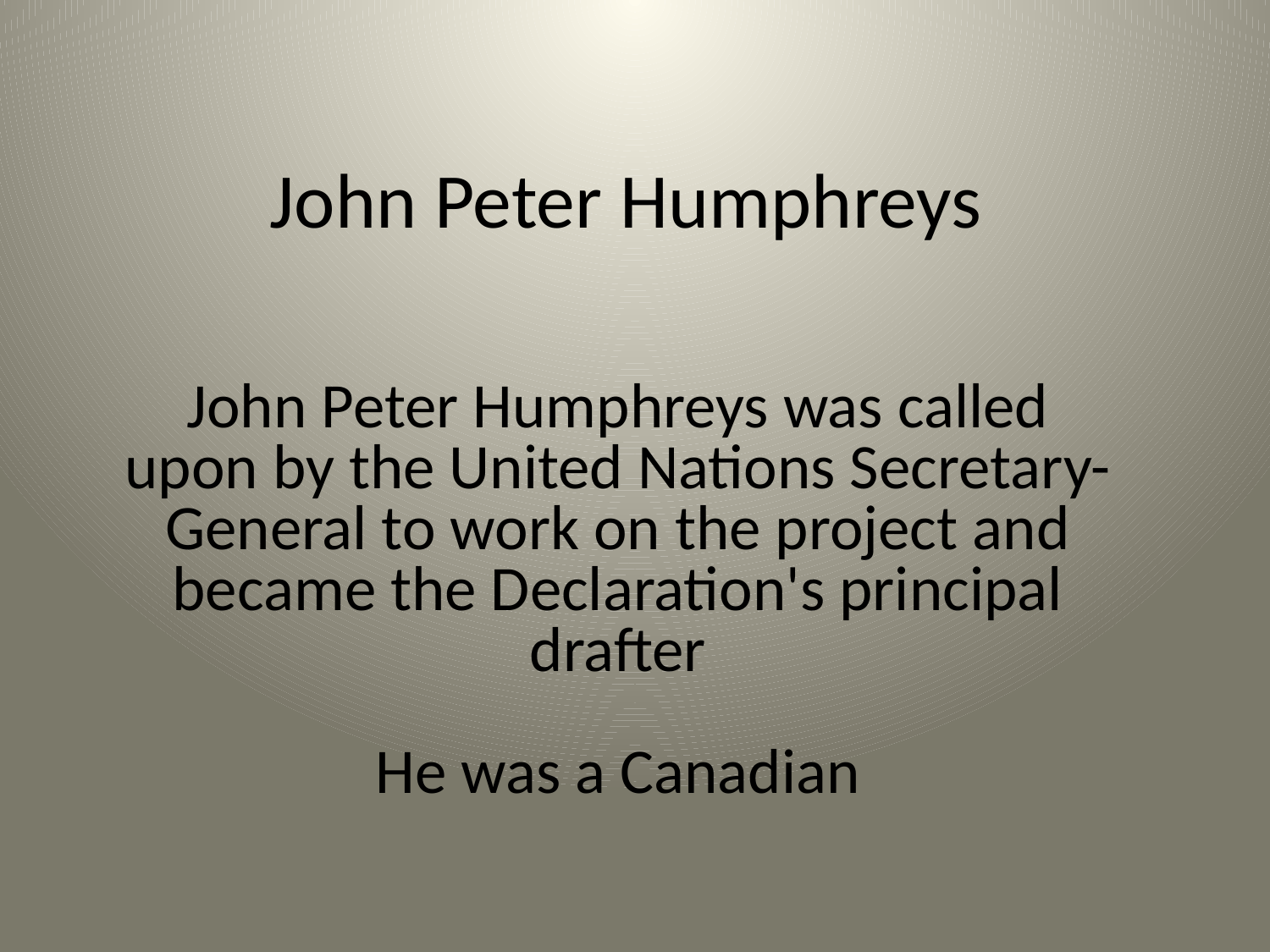

# John Peter Humphreys
John Peter Humphreys was called upon by the United Nations Secretary-General to work on the project and became the Declaration's principal drafter

He was a Canadian